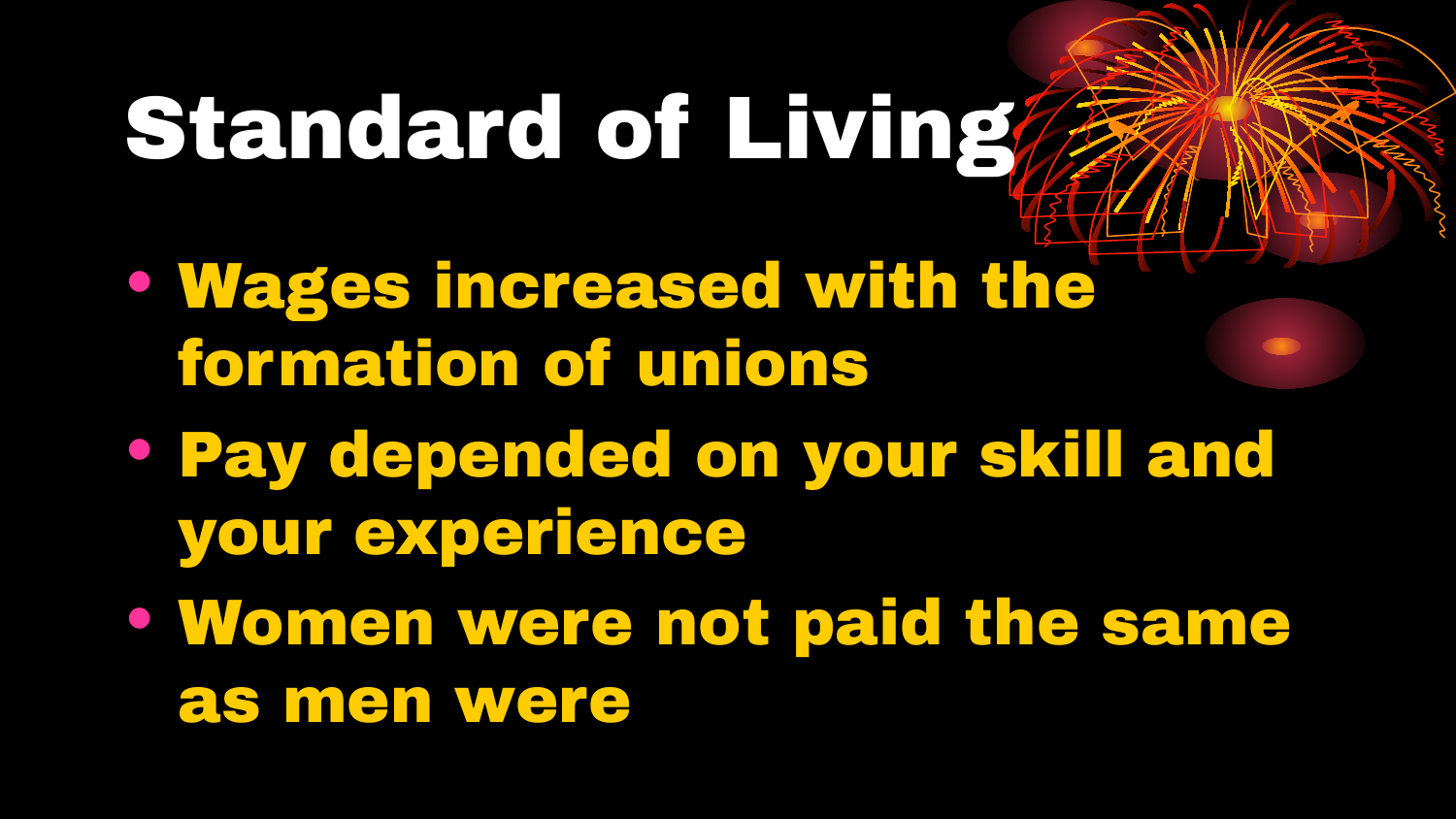

# Standard of Living
Wages increased with the formation of unions
Pay depended on your skill and your experience
Women were not paid the same as men were